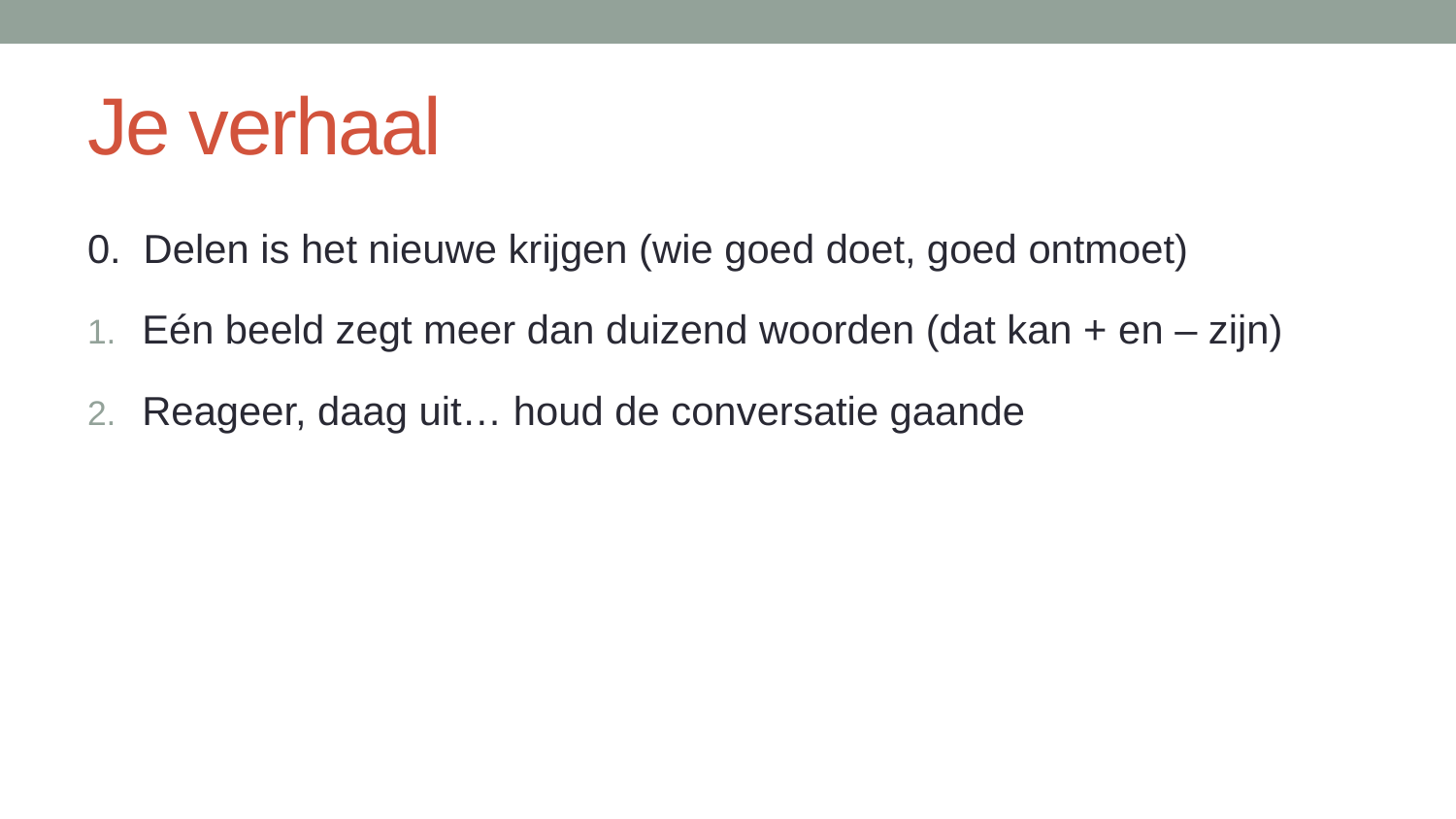

# Je verhaal
0.  Delen is het nieuwe krijgen (wie goed doet, goed ontmoet)
Eén beeld zegt meer dan duizend woorden (dat kan + en – zijn)
Reageer, daag uit… houd de conversatie gaande